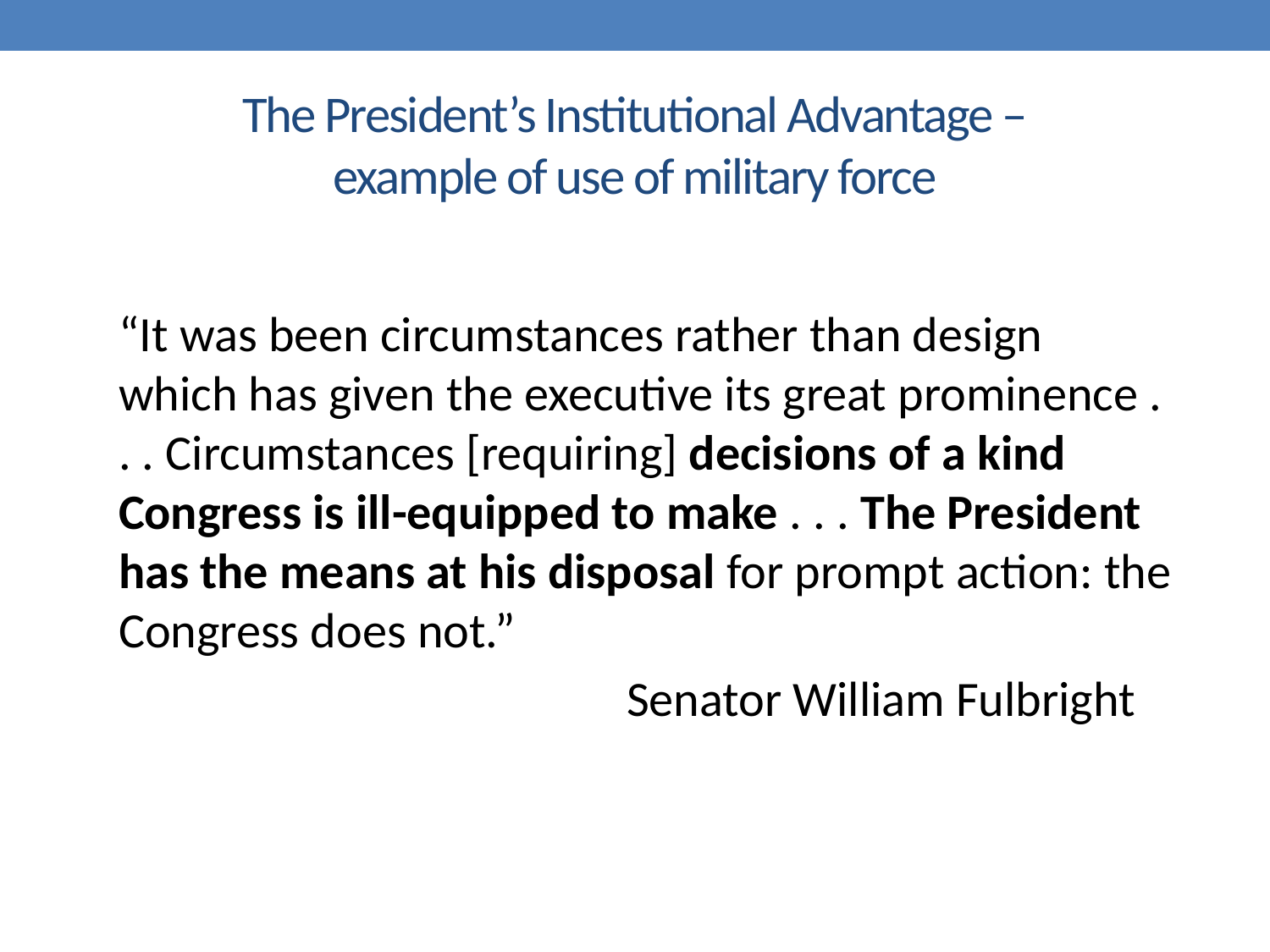

# The President’s Institutional Advantage – example of use of military force
“It was been circumstances rather than design which has given the executive its great prominence . . . Circumstances [requiring] decisions of a kind Congress is ill-equipped to make . . . The President has the means at his disposal for prompt action: the Congress does not.”
				Senator William Fulbright